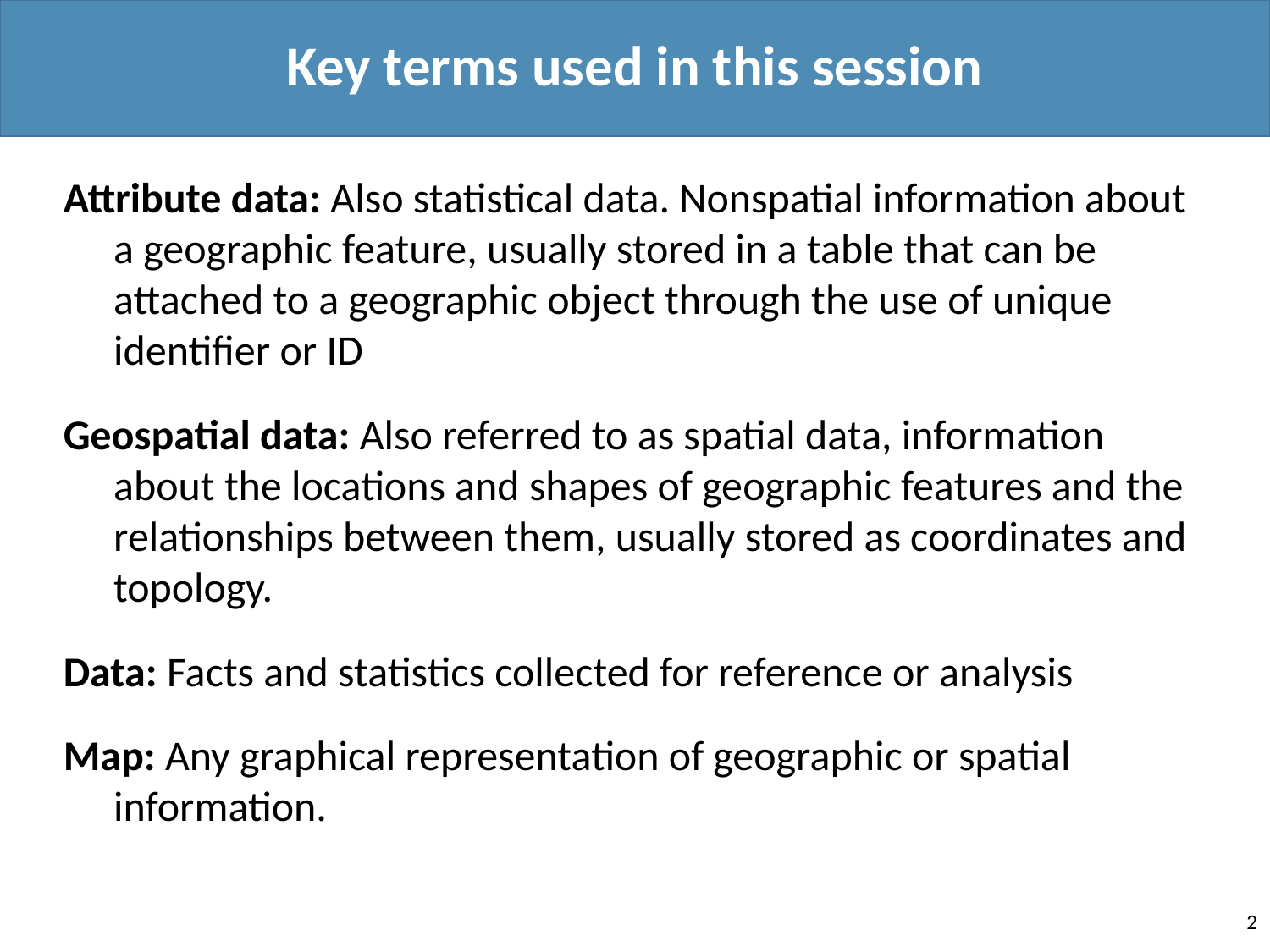

Key terms used in this session
Attribute data: Also statistical data. Nonspatial information about a geographic feature, usually stored in a table that can be attached to a geographic object through the use of unique identifier or ID

Geospatial data: Also referred to as spatial data, information about the locations and shapes of geographic features and the relationships between them, usually stored as coordinates and topology.

Data: Facts and statistics collected for reference or analysis

Map: Any graphical representation of geographic or spatial information.

2